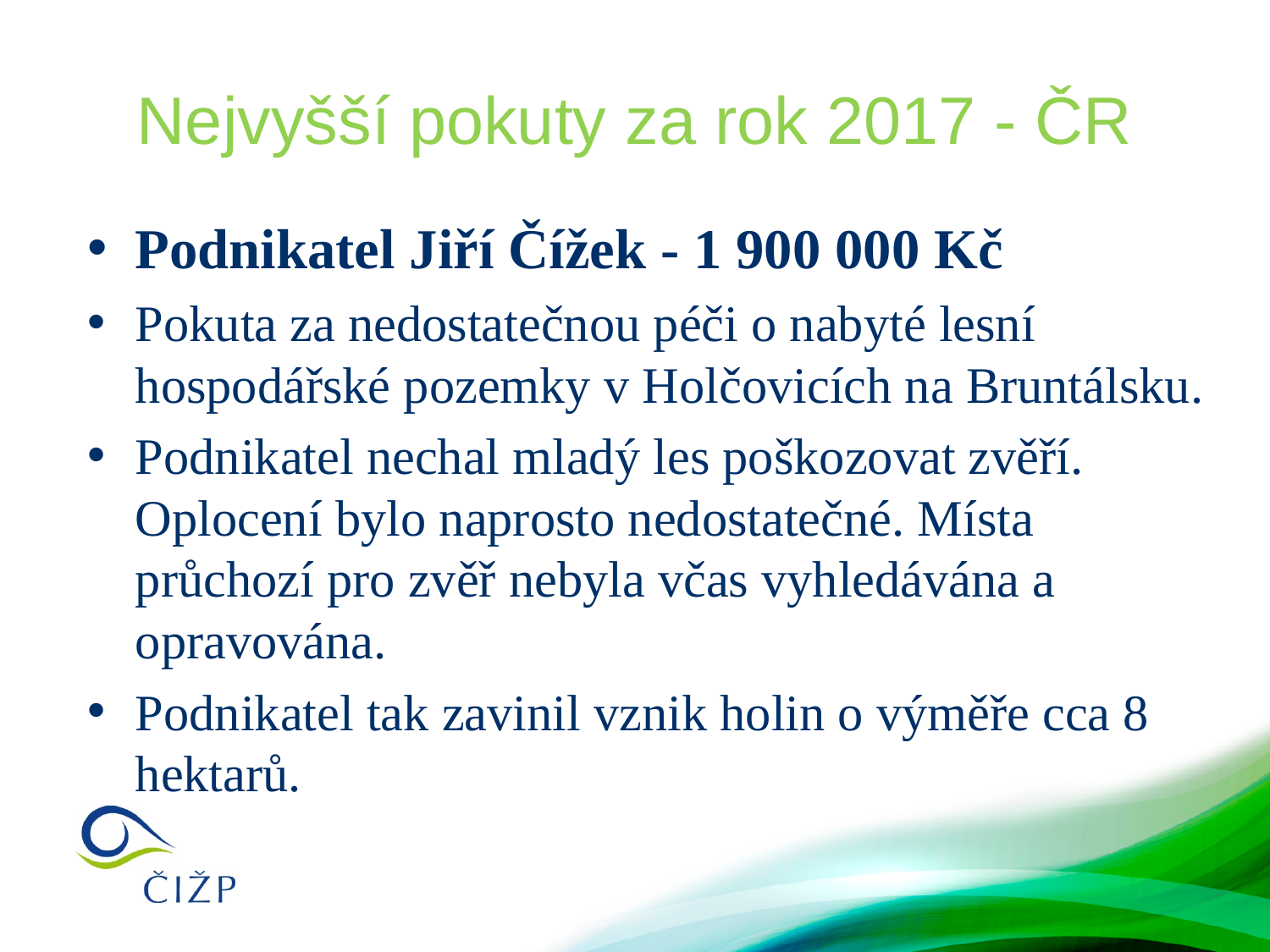

# Nejvyšší pokuty za rok 2017 - ČR
Podnikatel Jiří Čížek - 1 900 000 Kč
Pokuta za nedostatečnou péči o nabyté lesní hospodářské pozemky v Holčovicích na Bruntálsku.
Podnikatel nechal mladý les poškozovat zvěří. Oplocení bylo naprosto nedostatečné. Místa průchozí pro zvěř nebyla včas vyhledávána a opravována.
Podnikatel tak zavinil vznik holin o výměře cca 8 hektarů.